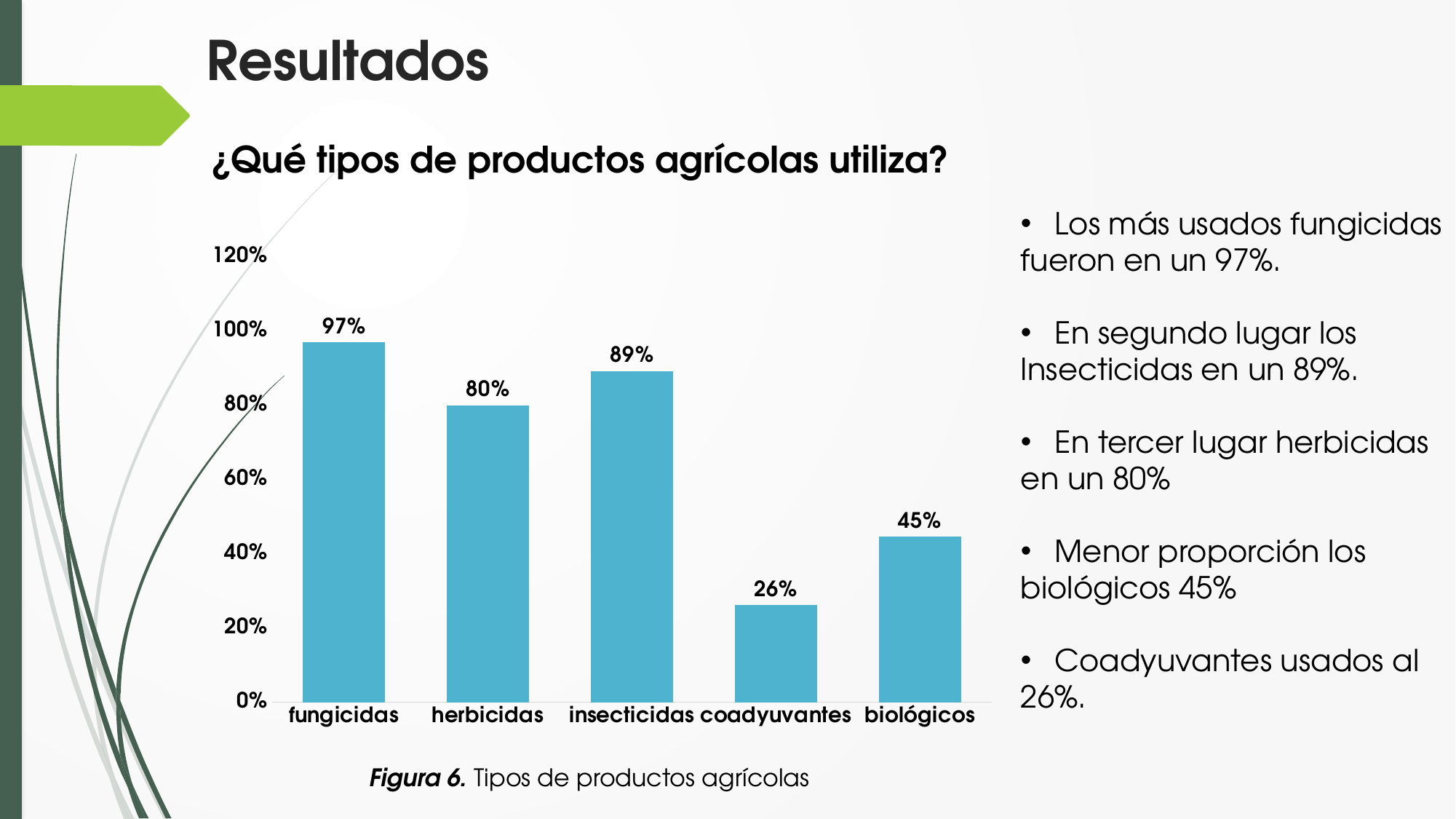

# Resultados
¿Qué tipos de productos agrícolas utiliza?
Los más usados fungicidas
fueron en un 97%.

En segundo lugar los
Insecticidas en un 89%.

En tercer lugar herbicidas
en un 80%

Menor proporción los
biológicos 45%

Coadyuvantes usados al
26%.

### Chart

| Category |  |
|---|---|
| fungicidas | 0.9692307692307692 |
| herbicidas | 0.8 |
| insecticidas | 0.8923076923076924 |
| coadyuvantes | 0.26153846153846155 |
| biológicos | 0.4461538461538462 |
Figura 6. Tipos de productos agrícolas